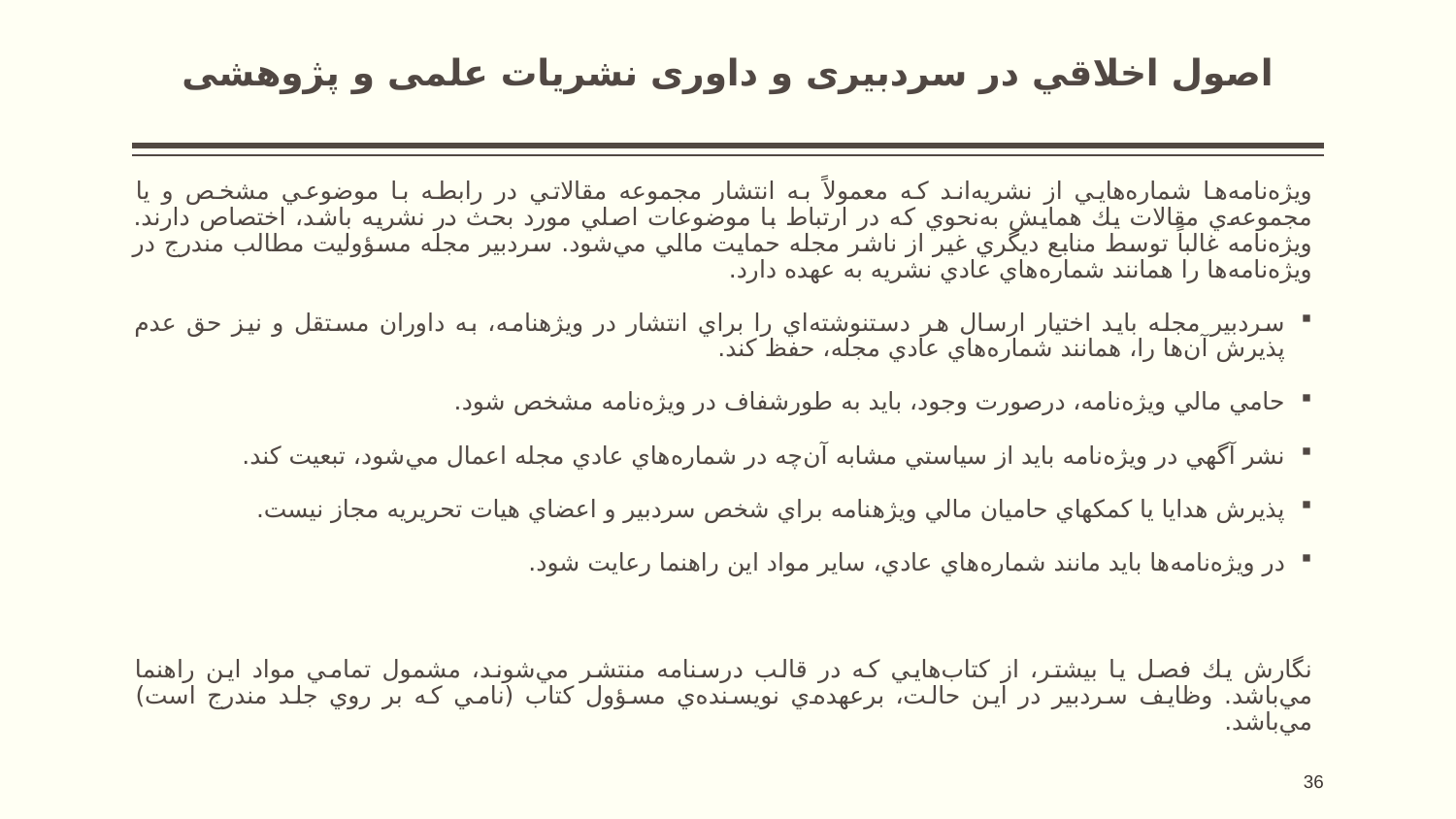

اصول اخلاقي در سردبيری و داوری نشريات علمی و پژوهشی
ويژه‌نامه‌ها شماره‌هايي از نشريه‌اند كه معمولاً به انتشار مجموعه‌ مقالاتي در رابطه با موضوعي مشخص و يا مجموعه‌ي مقالات يك همايش به‌نحوي كه در ارتباط با موضوعات اصلي مورد بحث در نشريه باشد، اختصاص دارند. ويژه‌نامه‌ غالباً توسط منابع ديگري غير از ناشر مجله حمايت مالي مي‌شود. سردبير مجله مسؤوليت مطالب مندرج در ويژه‌نامه‌ها را همانند شماره‌هاي عادي نشريه به عهده دارد.
سردبير مجله بايد اختيار ارسال هر دستنوشته‌­اي را براي انتشار در ويژه­نامه، به داوران مستقل و نيز حق عدم پذيرش آن‌ها را، همانند شماره‌هاي عادي مجله، حفظ كند.
حامي مالي ويژه‌نامه، درصورت وجود، بايد به ‌طورشفاف در ويژه‌نامه مشخص شود.
نشر آگهي در ويژه‌نامه بايد از سياستي مشابه آن‌چه در شماره‌هاي عادي مجله اعمال مي‌شود، تبعيت كند.
پذيرش هدايا يا کمک­هاي حاميان مالي ويژه­نامه براي شخص سردبير و اعضاي هيات تحريريه مجاز نيست.
در ويژه‌نامه‌ها بايد مانند شماره‌‌هاي عادي، ساير مواد اين راهنما رعايت شود.

نگارش يك فصل يا بيشتر، از كتاب‌هايي كه در قالب درسنامه منتشر مي‌شوند، مشمول تمامي مواد اين راهنما مي‌باشد. وظايف سردبير در اين حالت، برعهده‌ي نويسنده‌ي مسؤول كتاب (نامي كه بر روي جلد مندرج است) مي‌باشد.

36